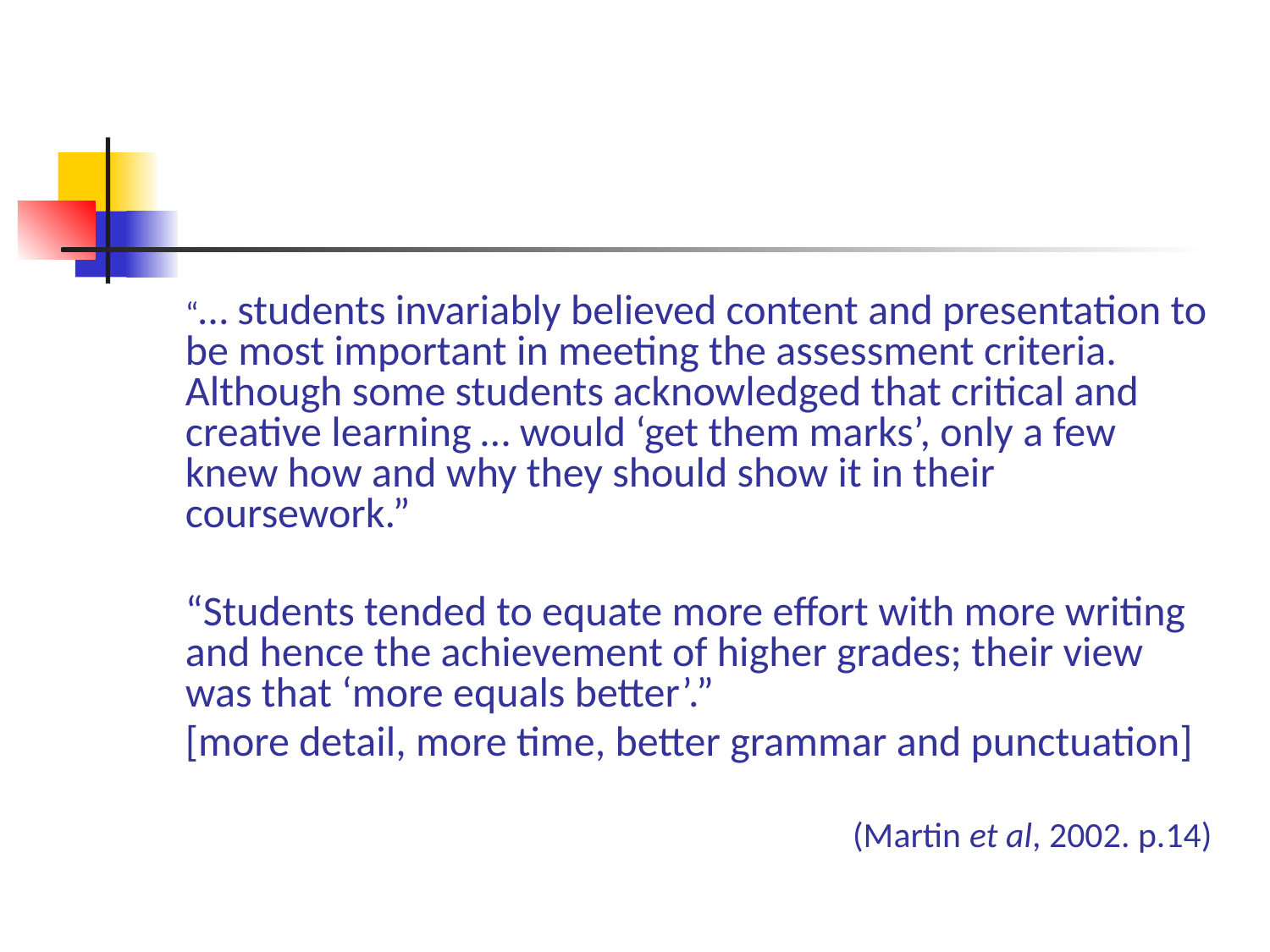

“… students invariably believed content and presentation to be most important in meeting the assessment criteria.  Although some students acknowledged that critical and creative learning … would ‘get them marks’, only a few knew how and why they should show it in their coursework.”

	“Students tended to equate more effort with more writing and hence the achievement of higher grades; their view was that ‘more equals better’.”
	[more detail, more time, better grammar and punctuation]

(Martin et al, 2002. p.14)